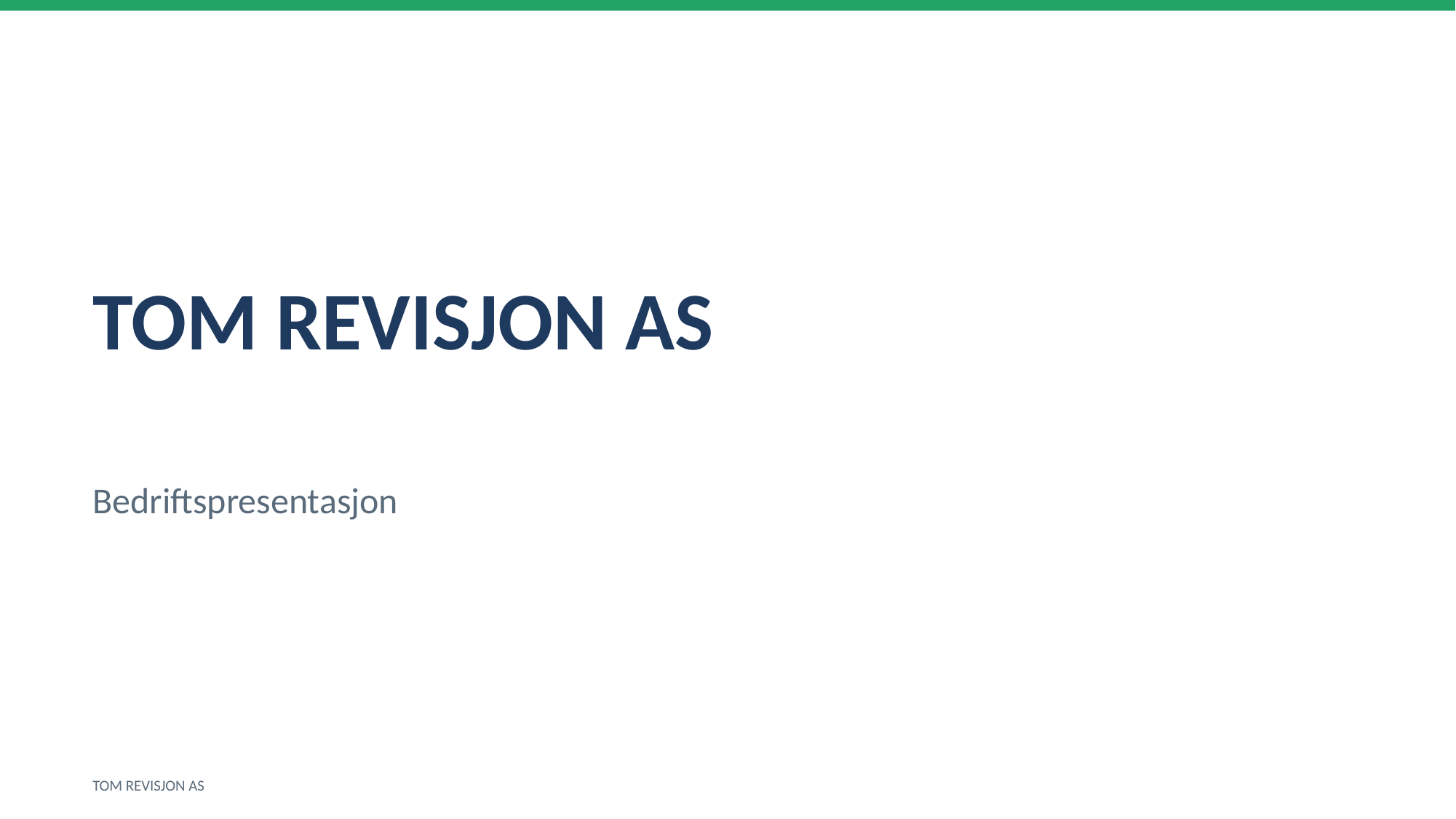

TOM REVISJON AS
Bedriftspresentasjon
TOM REVISJON AS